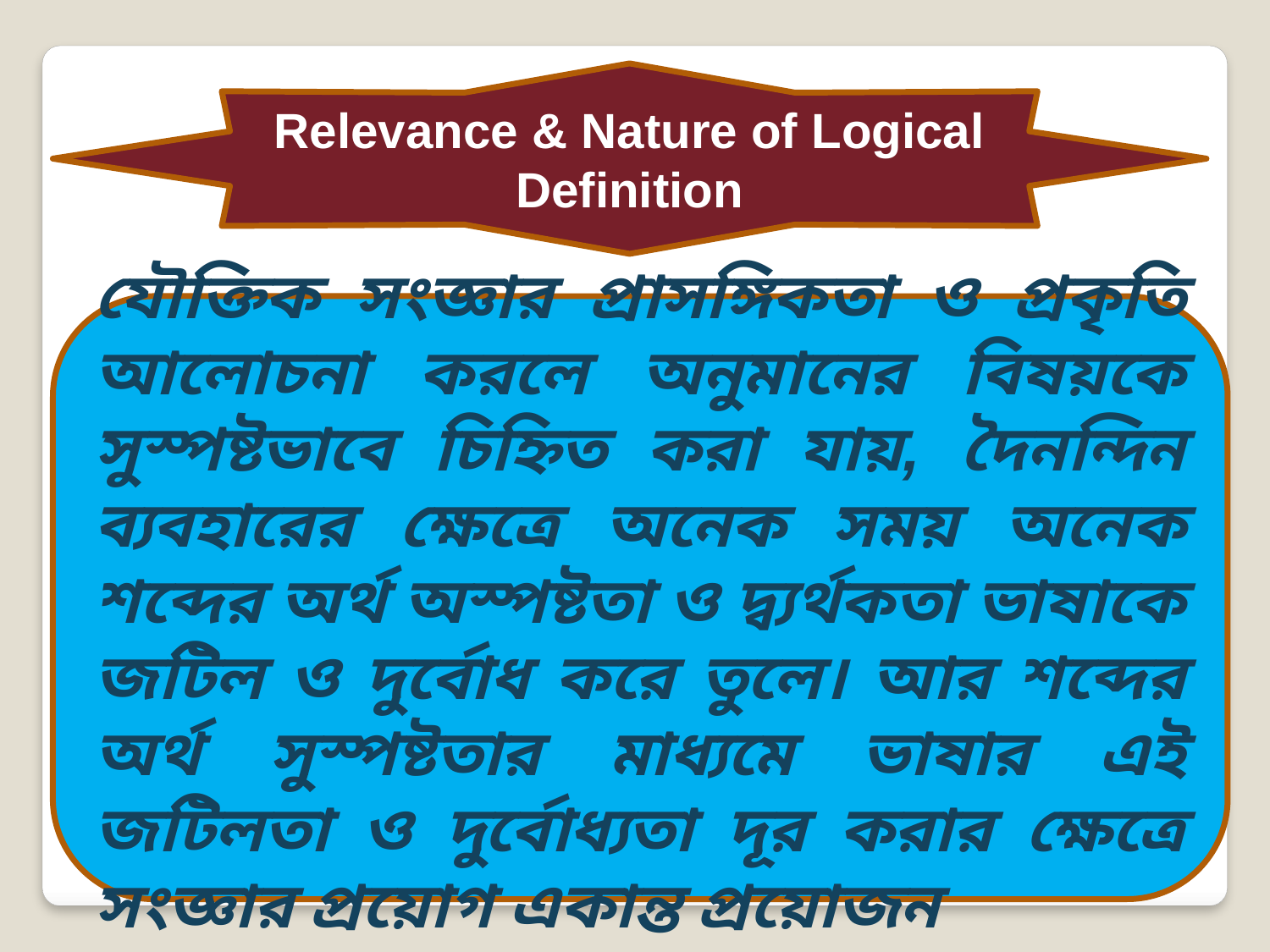

Relevance & Nature of Logical Definition
যৌক্তিক সংজ্ঞার প্রাসঙ্গিকতা ও প্রকৃতি আলোচনা করলে অনুমানের বিষয়কে সুস্পষ্টভাবে চিহ্নিত করা যায়, দৈনন্দিন ব্যবহারের ক্ষেত্রে অনেক সময় অনেক শব্দের অর্থ অস্পষ্টতা ও দ্ব্যর্থকতা ভাষাকে জটিল ও দুর্বোধ করে তুলে। আর শব্দের অর্থ সুস্পষ্টতার মাধ্যমে ভাষার এই জটিলতা ও দুর্বোধ্যতা দূর করার ক্ষেত্রে সংজ্ঞার প্রয়োগ একান্ত প্রয়োজন